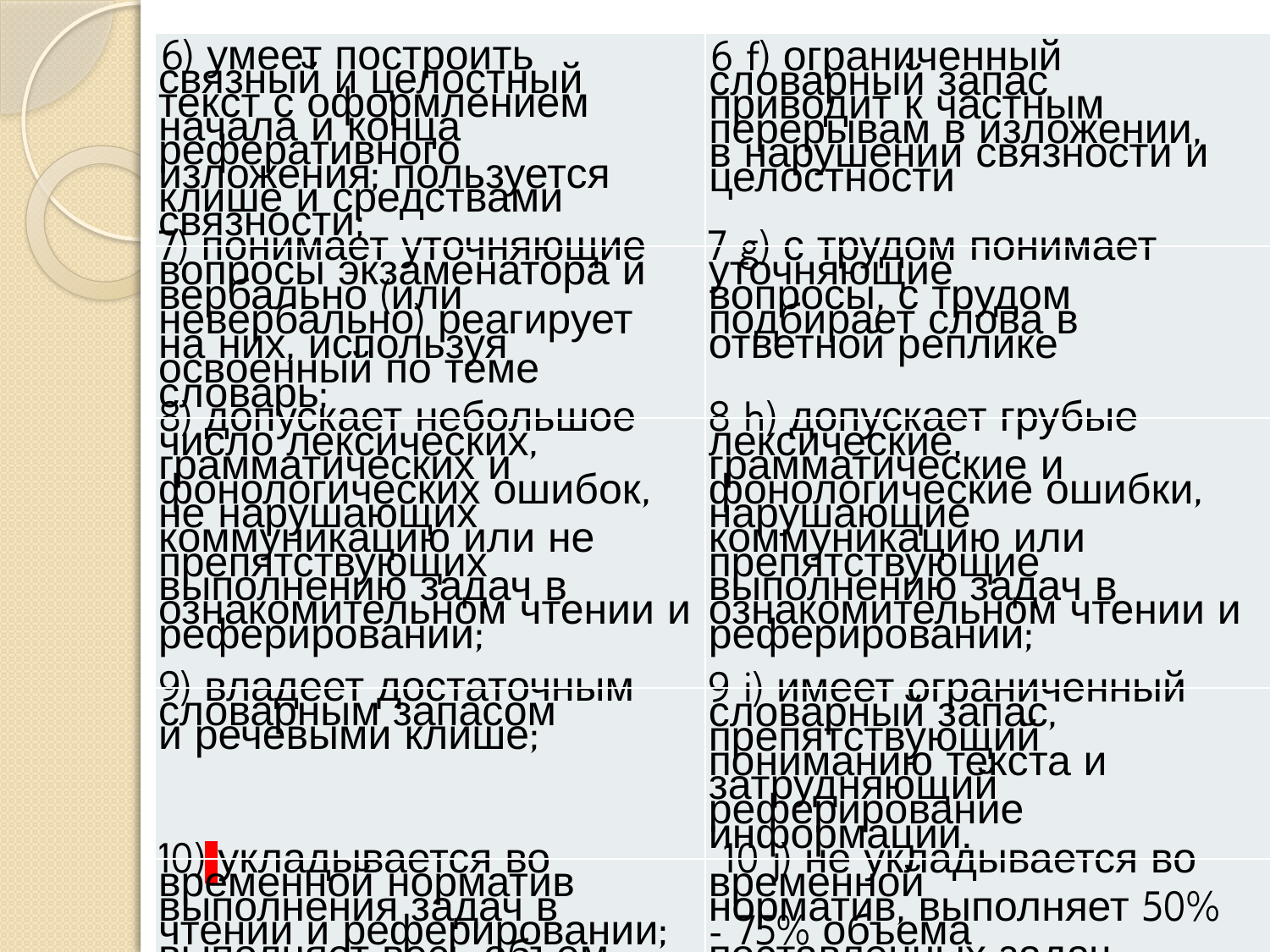

| 6) умеет построить связный и целостный текст с оформлением начала и конца реферативного изложения; пользуется клише и средствами связности; | 6 f) ограниченный словарный запас приводит к частным перерывам в изложении, в нарушении связности и целостности |
| --- | --- |
| 7) понимает уточняющие вопросы экзаменатора и вербально (или невербально) реагирует на них, используя освоенный по теме словарь; | 7 g) с трудом понимает уточняющие вопросы, с трудом подбирает слова в ответной реплике |
| 8) допускает небольшое число лексических, грамматических и фонологических ошибок, не нарушающих коммуникацию или не препятствующих выполнению задач в ознакомительном чтении и реферировании; | 8 h) допускает грубые лексические, грамматические и фонологические ошибки, нарушающие коммуникацию или препятствующие выполнению задач в ознакомительном чтении и реферировании; |
| 9) владеет достаточным словарным запасом и речевыми клише; | 9 i) имеет ограниченный словарный запас, препятствующий пониманию текста и затрудняющий реферирование информации. |
| 10) укладывается во временной норматив выполнения задач в чтении и реферировании; выполняет весь объем (75% объема) поставленных задач. | 10 j) не укладывается во временной норматив, выполняет 50% - 75% объема поставленных задач. |